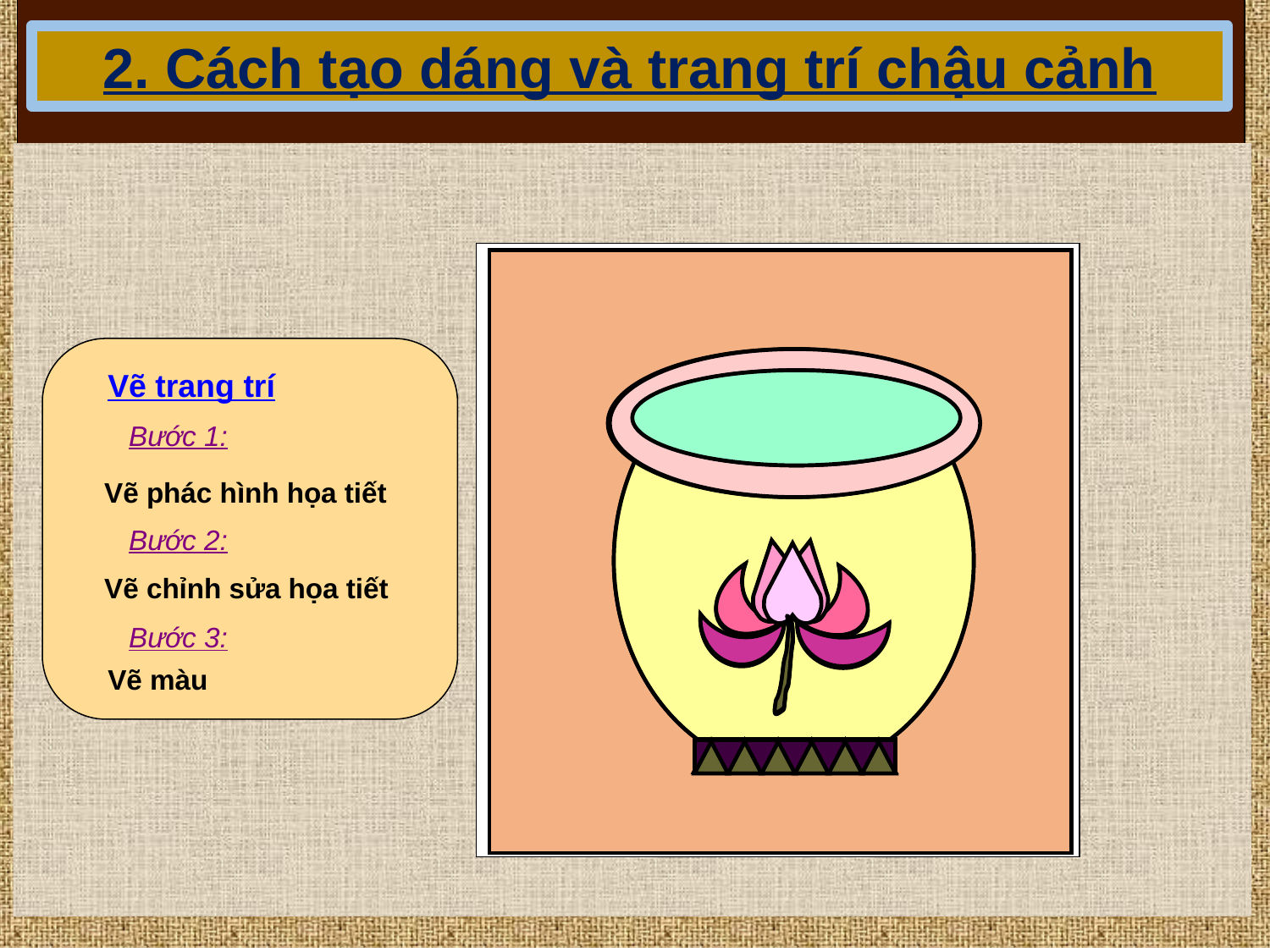

2. Cách tạo dáng và trang trí chậu cảnh

Vẽ trang trí

Bước 1:
Vẽ phác hình họa tiết

Bước 2:

Vẽ chỉnh sửa họa tiết

Bước 3:

Vẽ màu